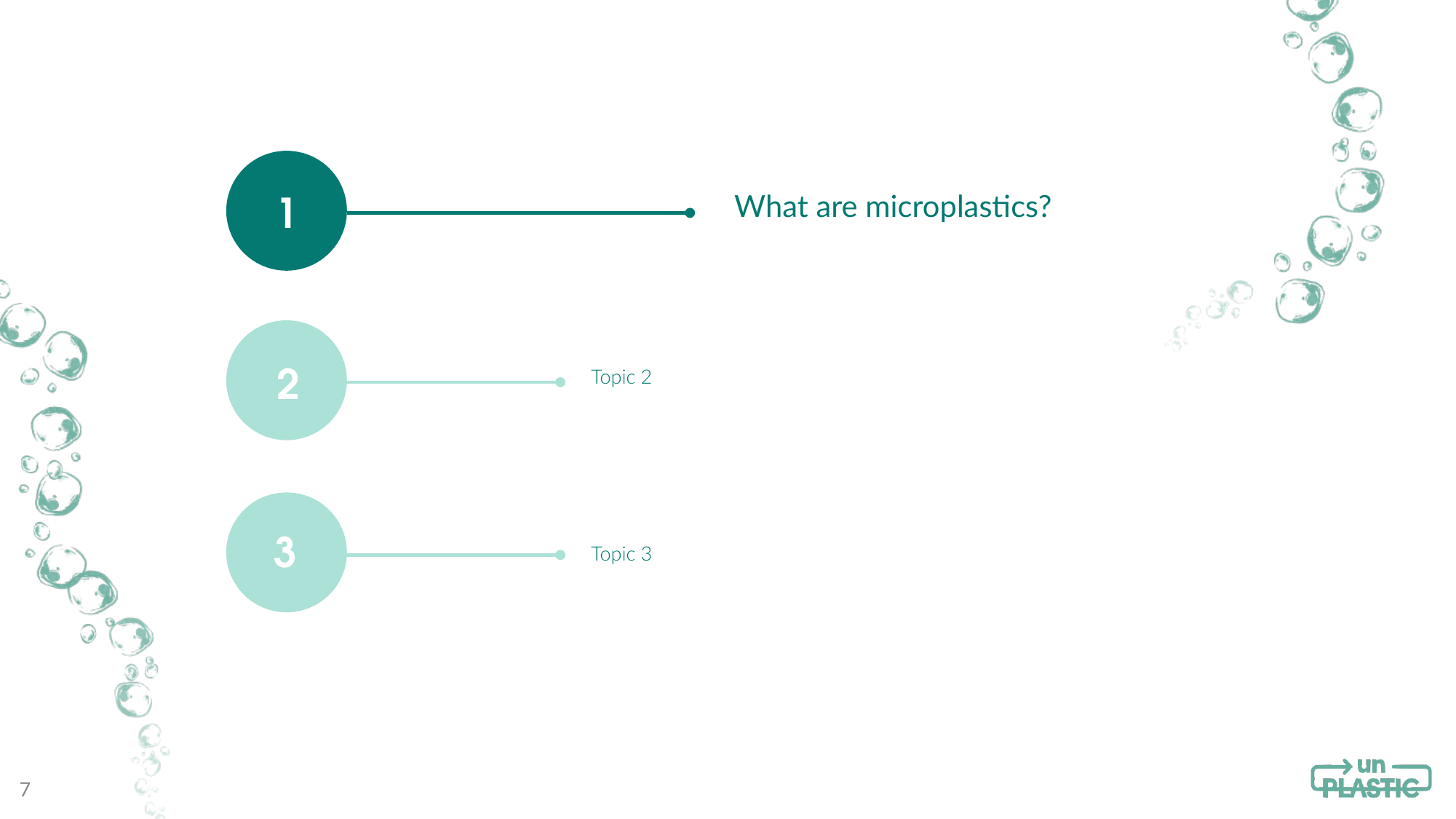

What are microplastics?

Topic 2

Topic 3